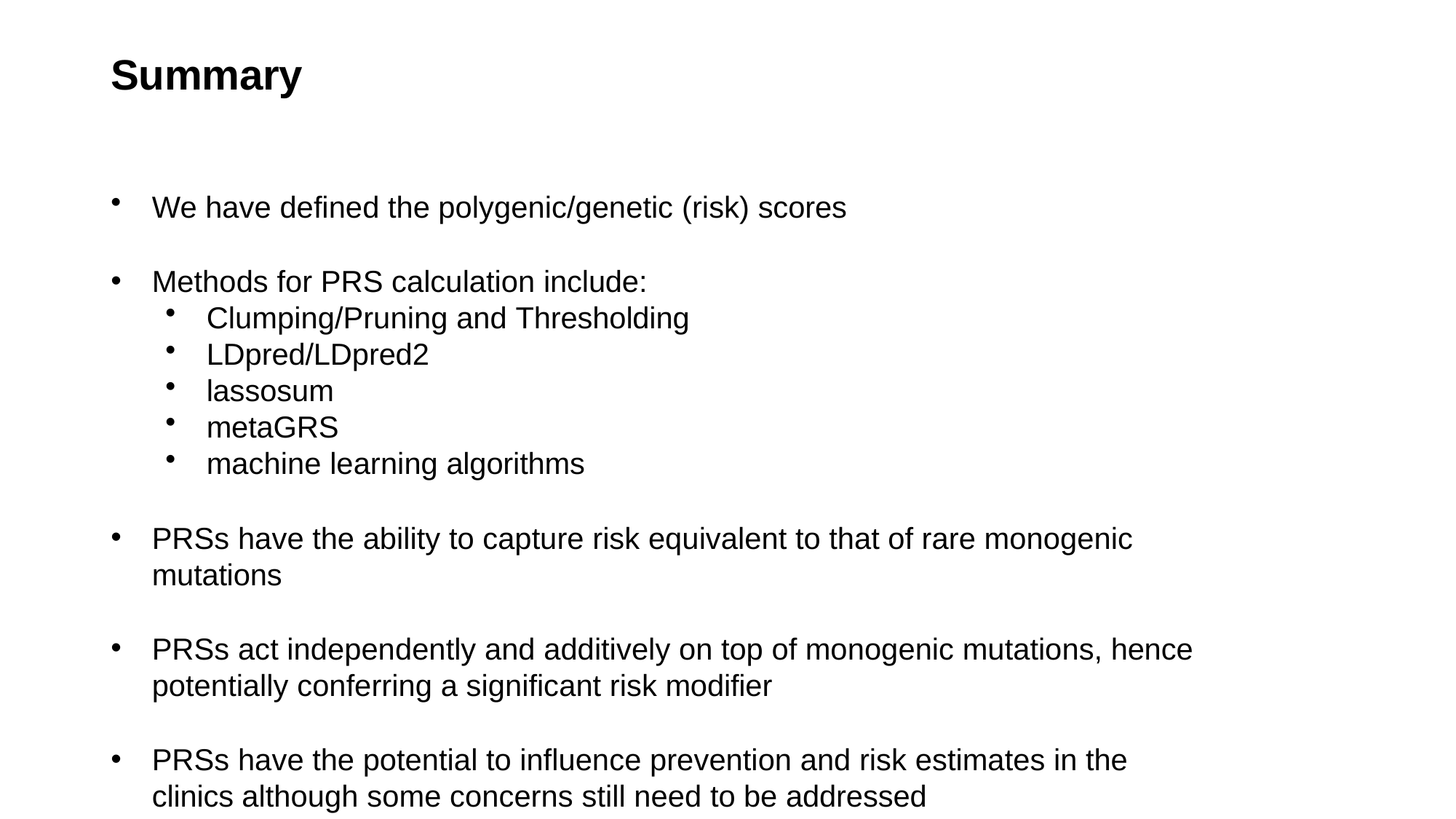

# Summary
We have defined the polygenic/genetic (risk) scores

Methods for PRS calculation include:
Clumping/Pruning and Thresholding
LDpred/LDpred2
lassosum
metaGRS
machine learning algorithms

PRSs have the ability to capture risk equivalent to that of rare monogenic mutations

PRSs act independently and additively on top of monogenic mutations, hence
potentially conferring a significant risk modifier

PRSs have the potential to influence prevention and risk estimates in the clinics although some concerns still need to be addressed